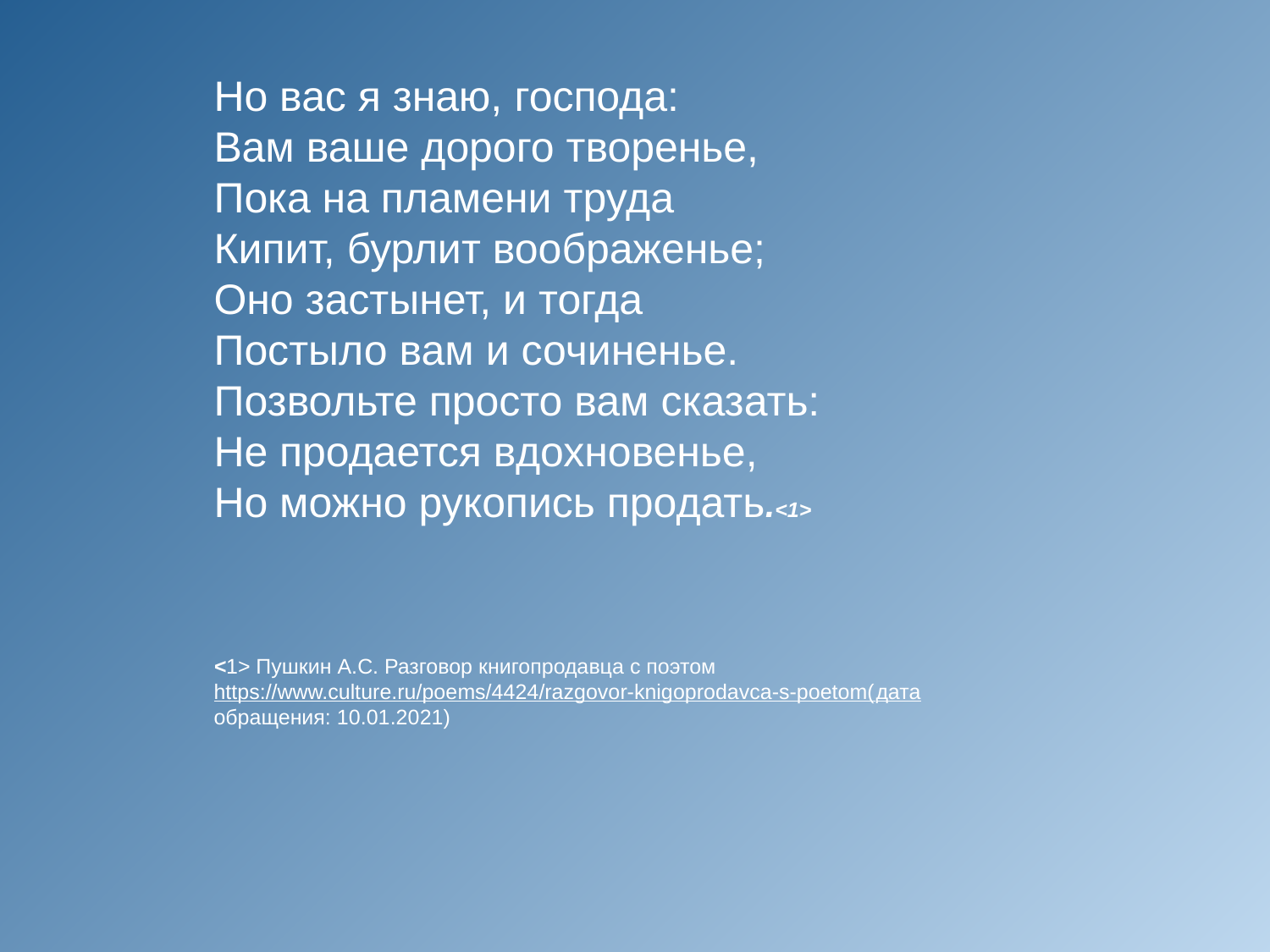

Но вас я знаю, господа:
Вам ваше дорого творенье,
Пока на пламени труда
Кипит, бурлит воображенье;
Оно застынет, и тогда
Постыло вам и сочиненье.
Позвольте просто вам сказать:
Не продается вдохновенье,
Но можно рукопись продать.<1>

<1> Пушкин А.С. Разговор книгопродавца с поэтом https://www.culture.ru/poems/4424/razgovor-knigoprodavca-s-poetom(дата обращения: 10.01.2021)